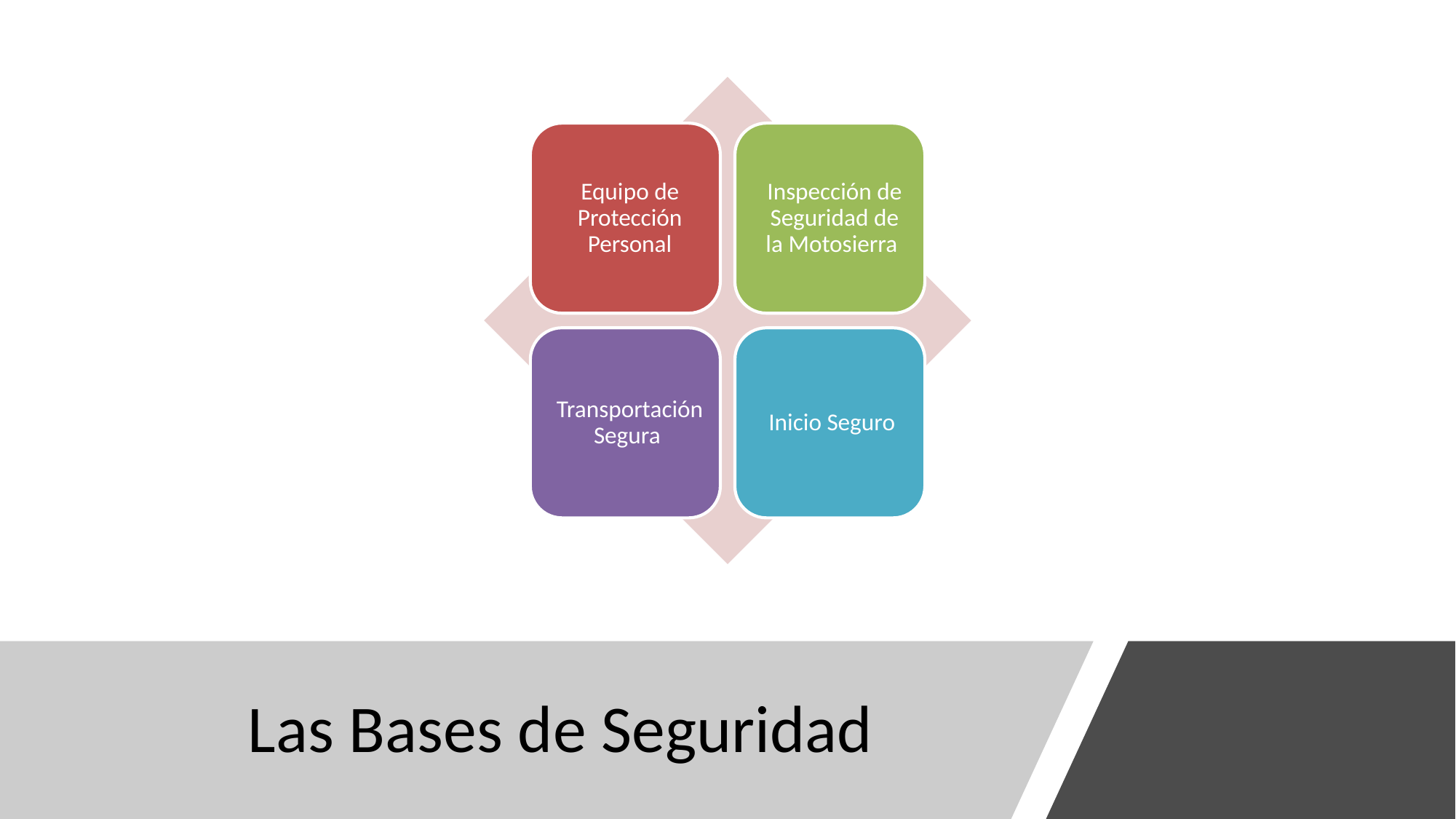

Equipo de Protección Personal
Inspección de Seguridad de la Motosierra
Transportación Segura
Inicio Seguro

# Las Bases de Seguridad